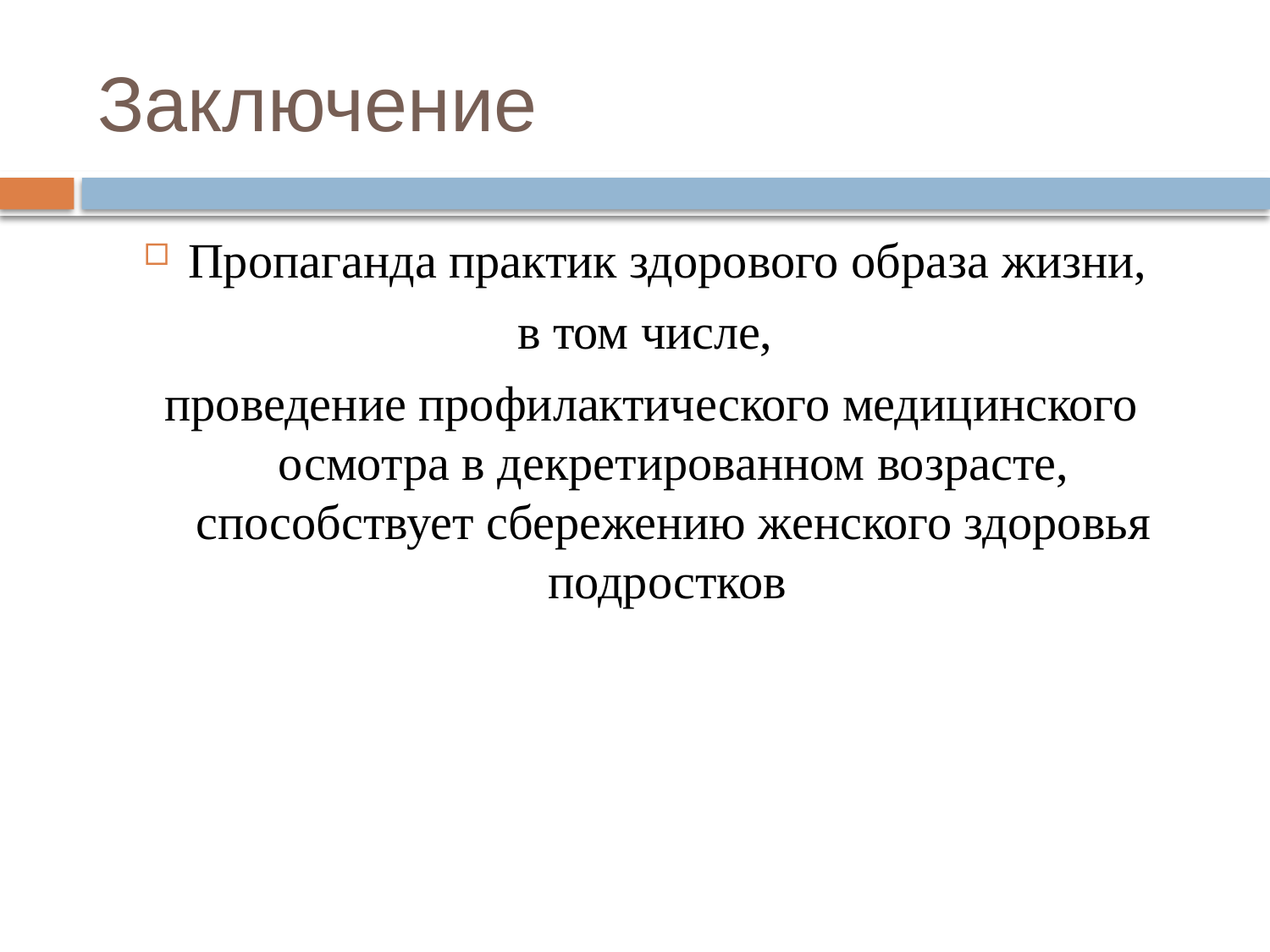

# Заключение
Пропаганда практик здорового образа жизни,
в том числе,
проведение профилактического медицинского осмотра в декретированном возрасте, способствует сбережению женского здоровья подростков